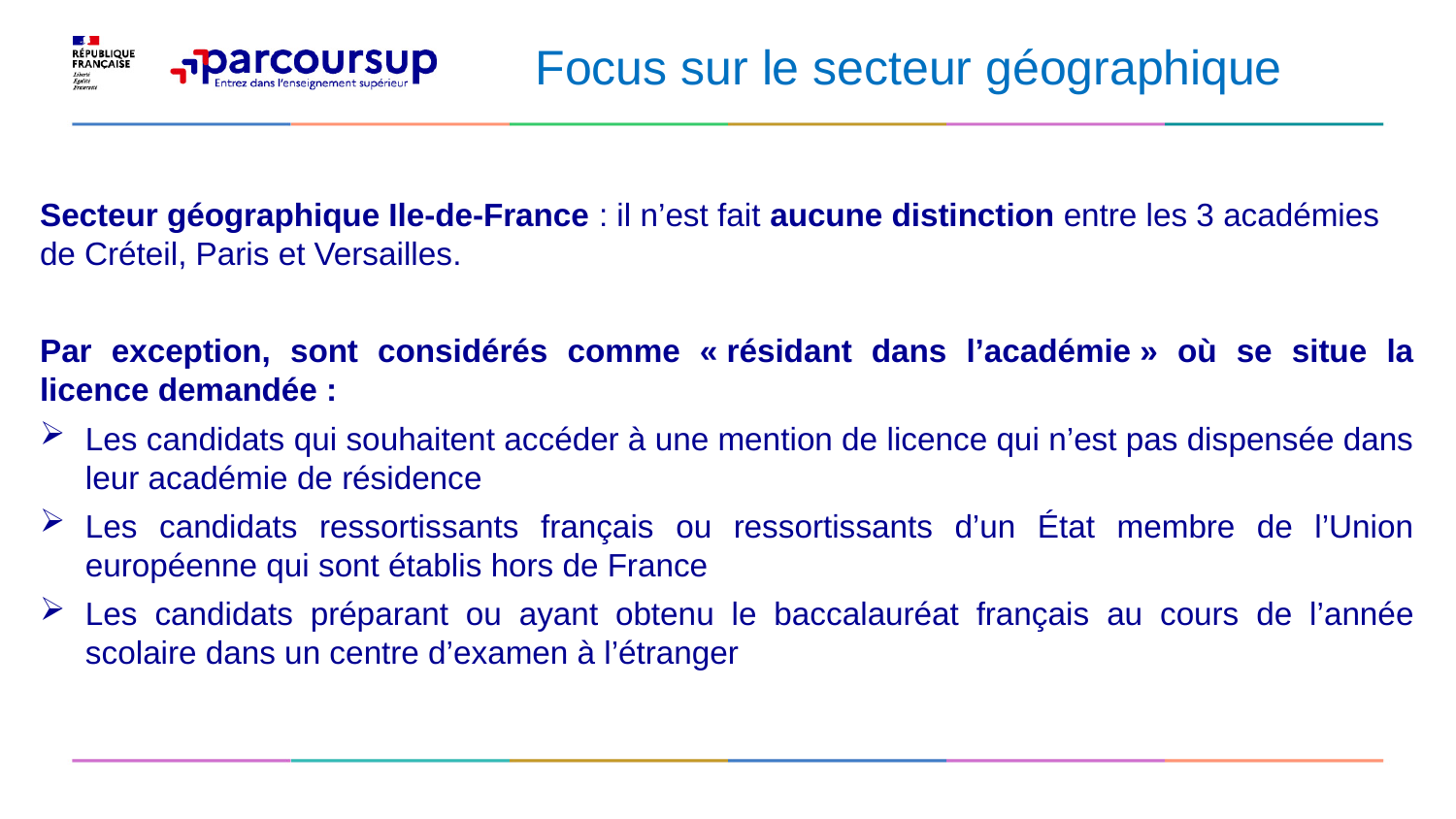

Focus sur le secteur géographique

Secteur géographique Ile-de-France : il n’est fait aucune distinction entre les 3 académies de Créteil, Paris et Versailles.

Par exception, sont considérés comme « résidant dans l’académie » où se situe la licence demandée :
Les candidats qui souhaitent accéder à une mention de licence qui n’est pas dispensée dans leur académie de résidence
Les candidats ressortissants français ou ressortissants d’un État membre de l’Union européenne qui sont établis hors de France
Les candidats préparant ou ayant obtenu le baccalauréat français au cours de l’année scolaire dans un centre d’examen à l’étranger